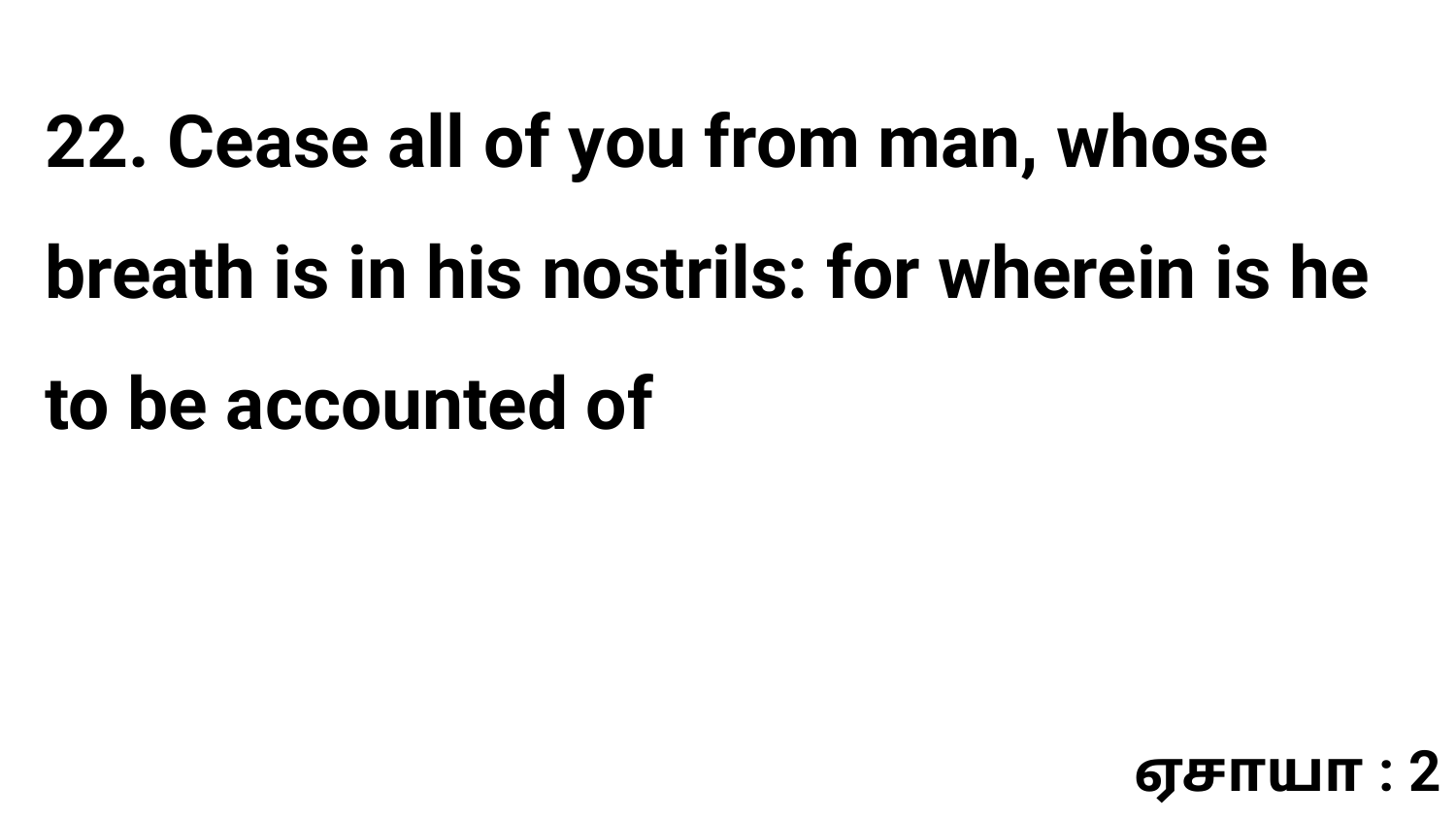

22. Cease all of you from man, whose breath is in his nostrils: for wherein is he to be accounted of
ஏசாயா : 2